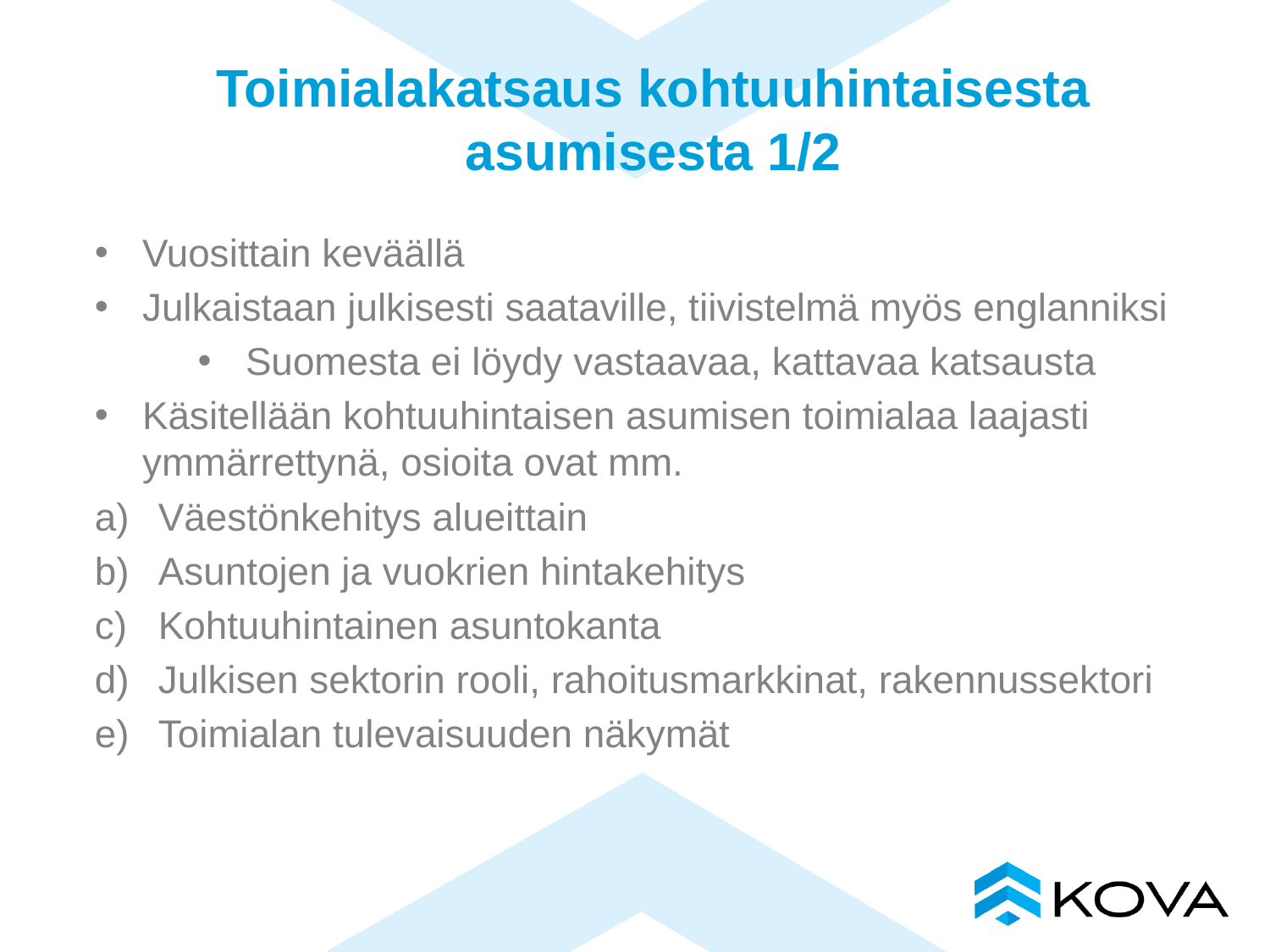

# Toimialakatsaus kohtuuhintaisesta asumisesta 1/2
Vuosittain keväällä
Julkaistaan julkisesti saataville, tiivistelmä myös englanniksi
Suomesta ei löydy vastaavaa, kattavaa katsausta
Käsitellään kohtuuhintaisen asumisen toimialaa laajasti ymmärrettynä, osioita ovat mm.
Väestönkehitys alueittain
Asuntojen ja vuokrien hintakehitys
Kohtuuhintainen asuntokanta
Julkisen sektorin rooli, rahoitusmarkkinat, rakennussektori
Toimialan tulevaisuuden näkymät